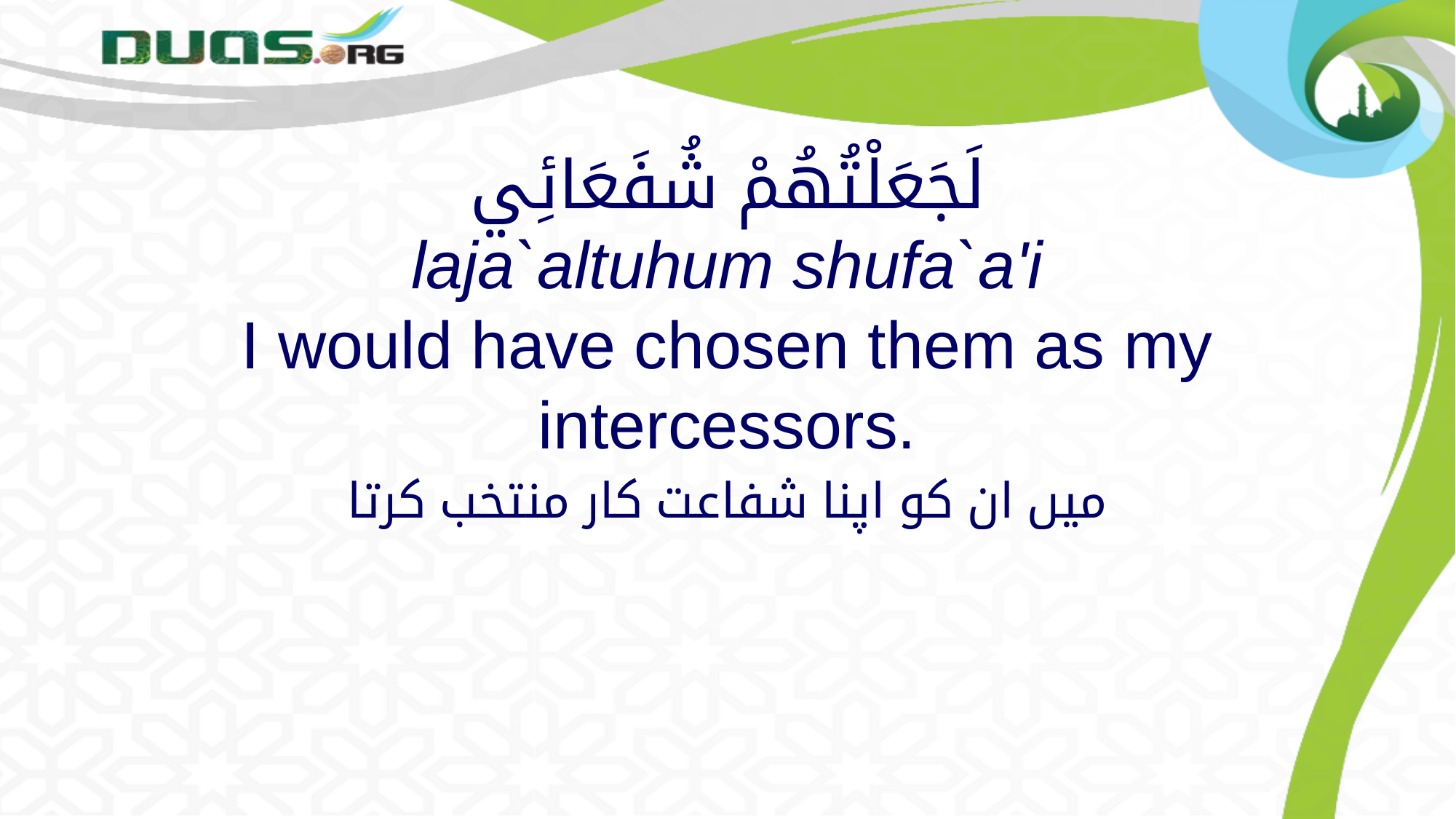

# لَجَعَلْتُهُمْ شُفَعَائِي laja`altuhum shufa`a'i I would have chosen them as my intercessors.
میں ان کو اپنا شفاعت کار منتخب کرتا